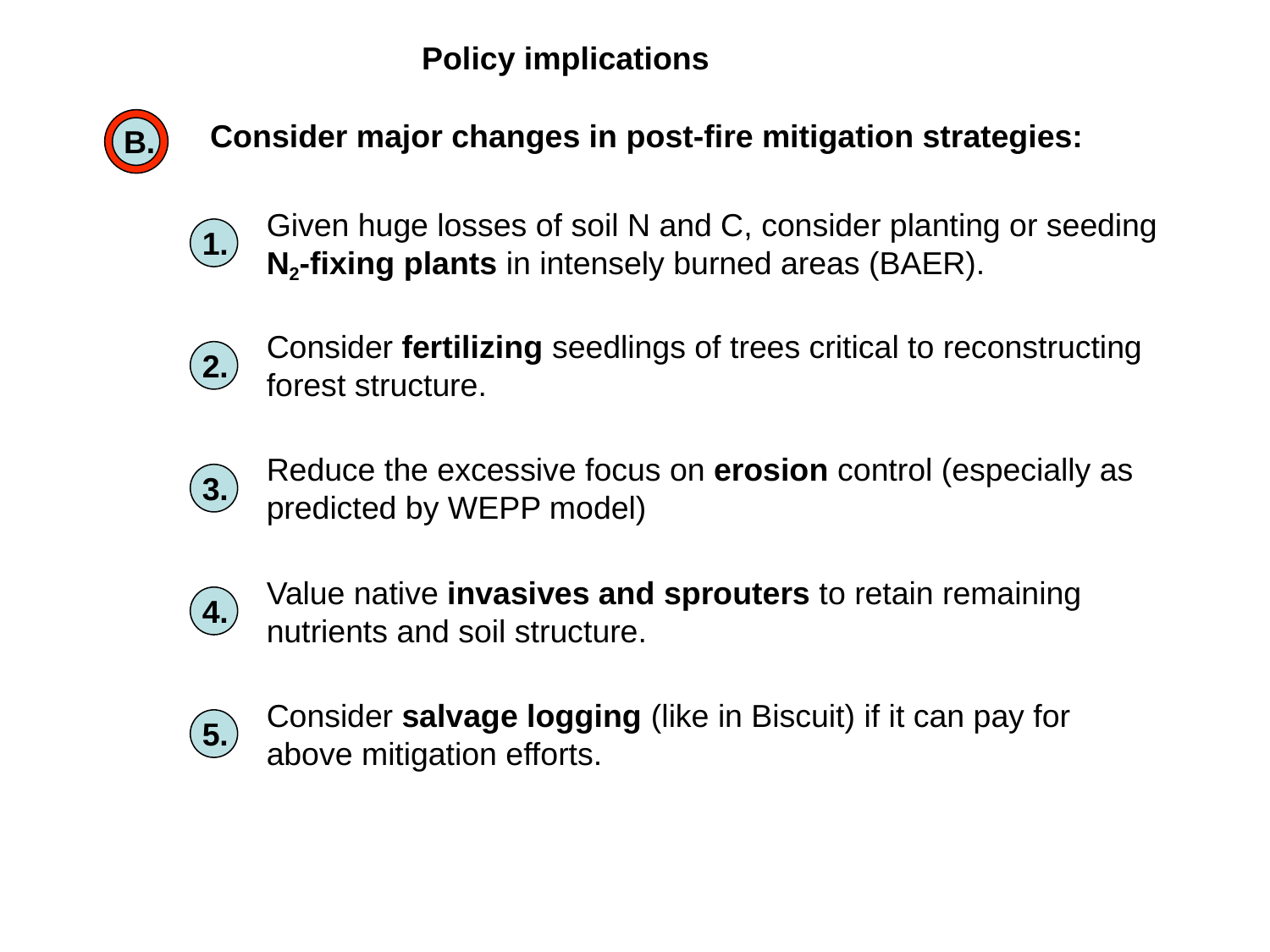

Policy implications

B.
Consider major changes in post-fire mitigation strategies:
Given huge losses of soil N and C, consider planting or seeding N2-fixing plants in intensely burned areas (BAER).

1.
Consider fertilizing seedlings of trees critical to reconstructing forest structure.

2.
Reduce the excessive focus on erosion control (especially as predicted by WEPP model)

3.
Value native invasives and sprouters to retain remaining nutrients and soil structure.

4.
Consider salvage logging (like in Biscuit) if it can pay for above mitigation efforts.

5.